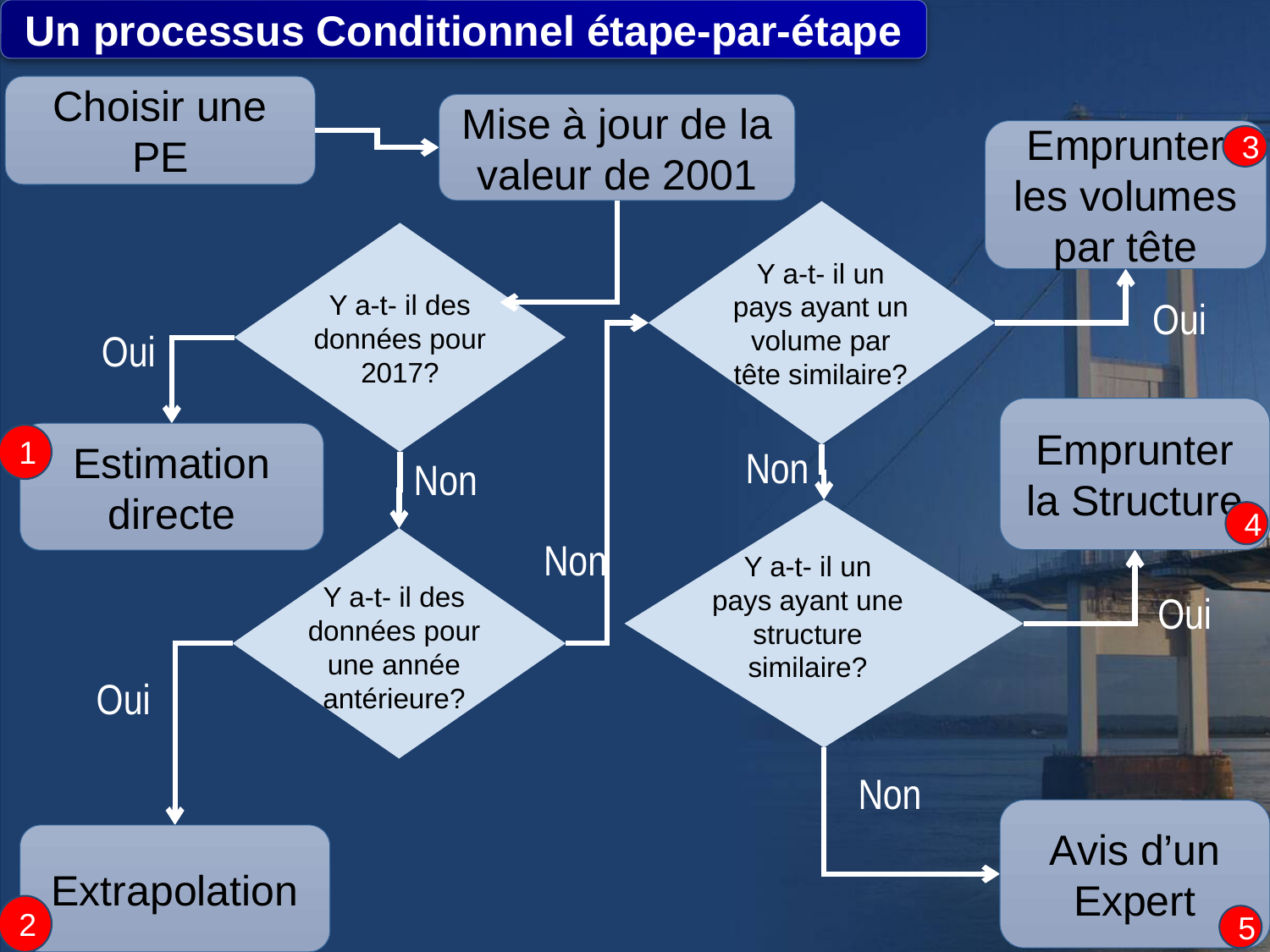

Un processus Conditionnel étape-par-étape
Choisir une PE
Mise à jour de la valeur de 2001
Emprunter les volumes par tête
3

Y a-t- il des données pour 2017?
Y a-t- il un pays ayant un volume par tête similaire?
Oui
Oui
Emprunter la Structure
Estimation directe
1
Non
Non

Y a-t- il un pays ayant une structure similaire?
4
Non

Oui
Y a-t- il des données pour une année antérieure?
Oui
Non
Avis d’un Expert
Extrapolation
2
5